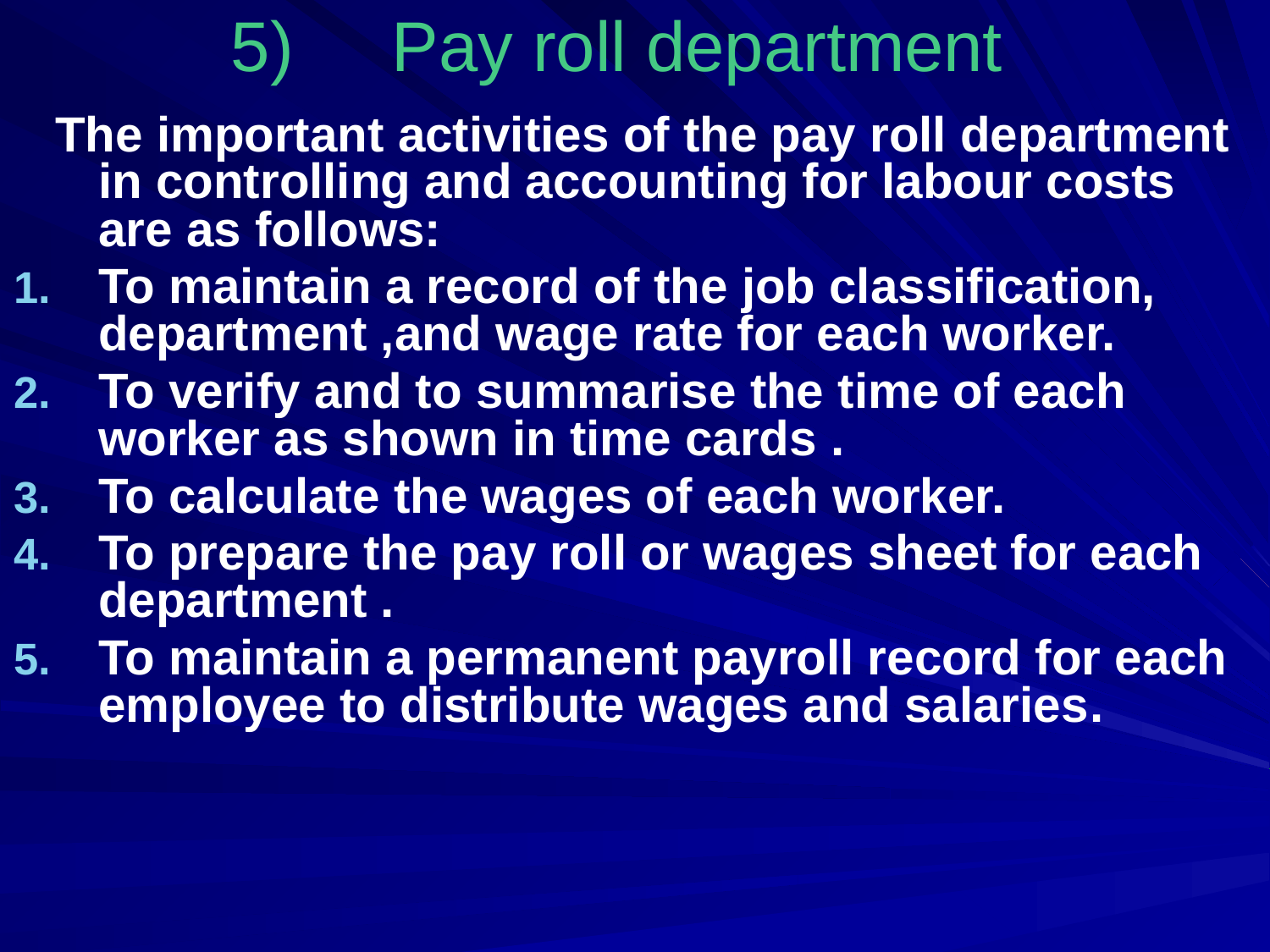

# 5)     Pay roll department
   The important activities of the pay roll department in controlling and accounting for labour costs are as follows:
To maintain a record of the job classification, department ,and wage rate for each worker.
To verify and to summarise the time of each worker as shown in time cards .
To calculate the wages of each worker.
To prepare the pay roll or wages sheet for each department .
To maintain a permanent payroll record for each employee to distribute wages and salaries.